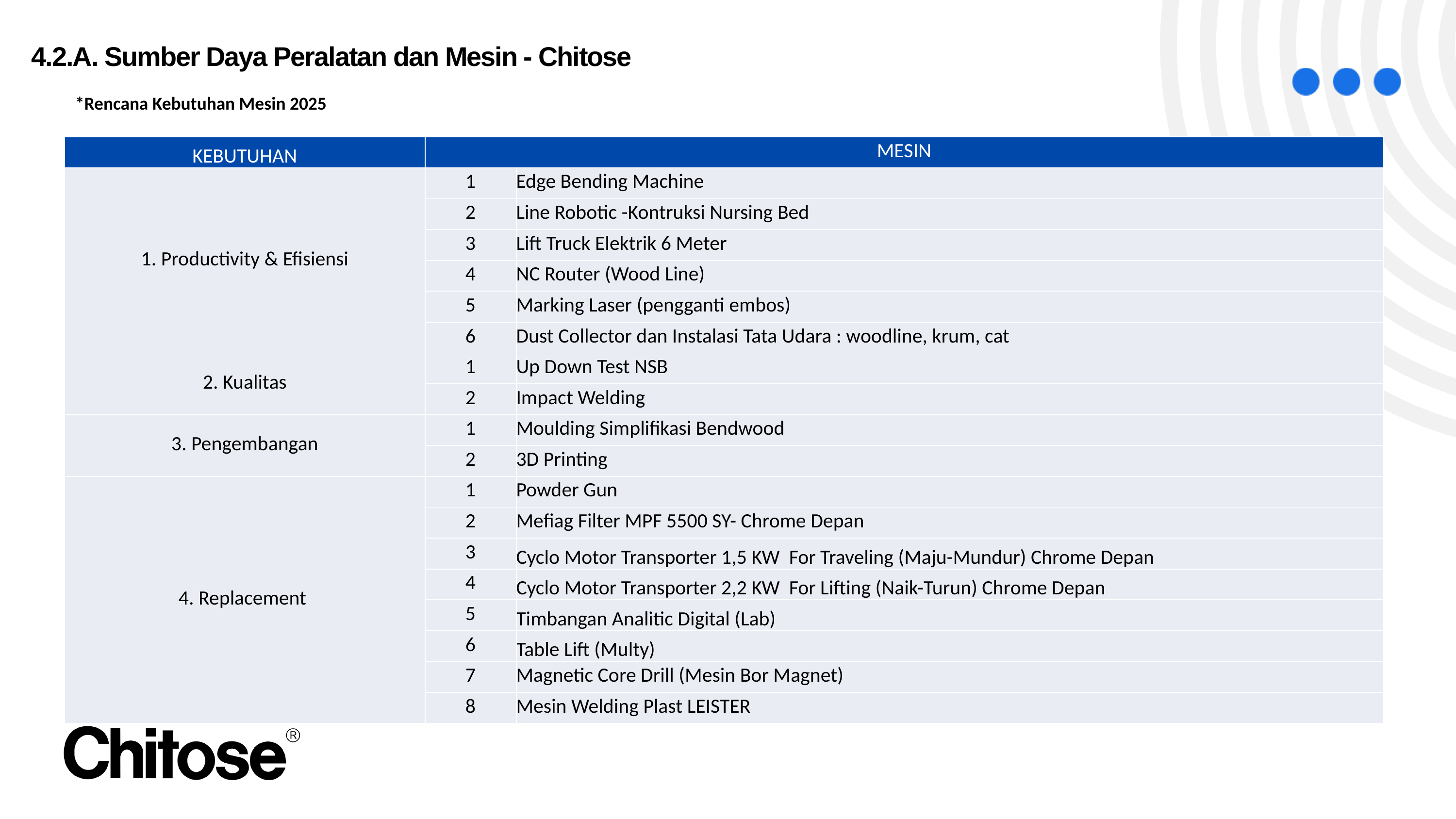

4.2.A. Sumber Daya Peralatan dan Mesin - Chitose

*Rencana Kebutuhan Mesin 2025
| KEBUTUHAN | MESIN |  |
| --- | --- | --- |
| 1. Productivity & Efisiensi | 1 | Edge Bending Machine |
|  | 2 | Line Robotic -Kontruksi Nursing Bed |
|  | 3 | Lift Truck Elektrik 6 Meter |
|  | 4 | NC Router (Wood Line) |
|  | 5 | Marking Laser (pengganti embos) |
|  | 6 | Dust Collector dan Instalasi Tata Udara : woodline, krum, cat |
| 2. Kualitas | 1 | Up Down Test NSB |
|  | 2 | Impact Welding |
| 3. Pengembangan | 1 | Moulding Simplifikasi Bendwood |
|  | 2 | 3D Printing |
| 4. Replacement | 1 | Powder Gun |
|  | 2 | Mefiag Filter MPF 5500 SY- Chrome Depan |
|  | 3 | Cyclo Motor Transporter 1,5 KW For Traveling (Maju-Mundur) Chrome Depan |
|  | 4 | Cyclo Motor Transporter 2,2 KW For Lifting (Naik-Turun) Chrome Depan |
|  | 5 | Timbangan Analitic Digital (Lab) |
|  | 6 | Table Lift (Multy) |
|  | 7 | Magnetic Core Drill (Mesin Bor Magnet) |
|  | 8 | Mesin Welding Plast LEISTER |